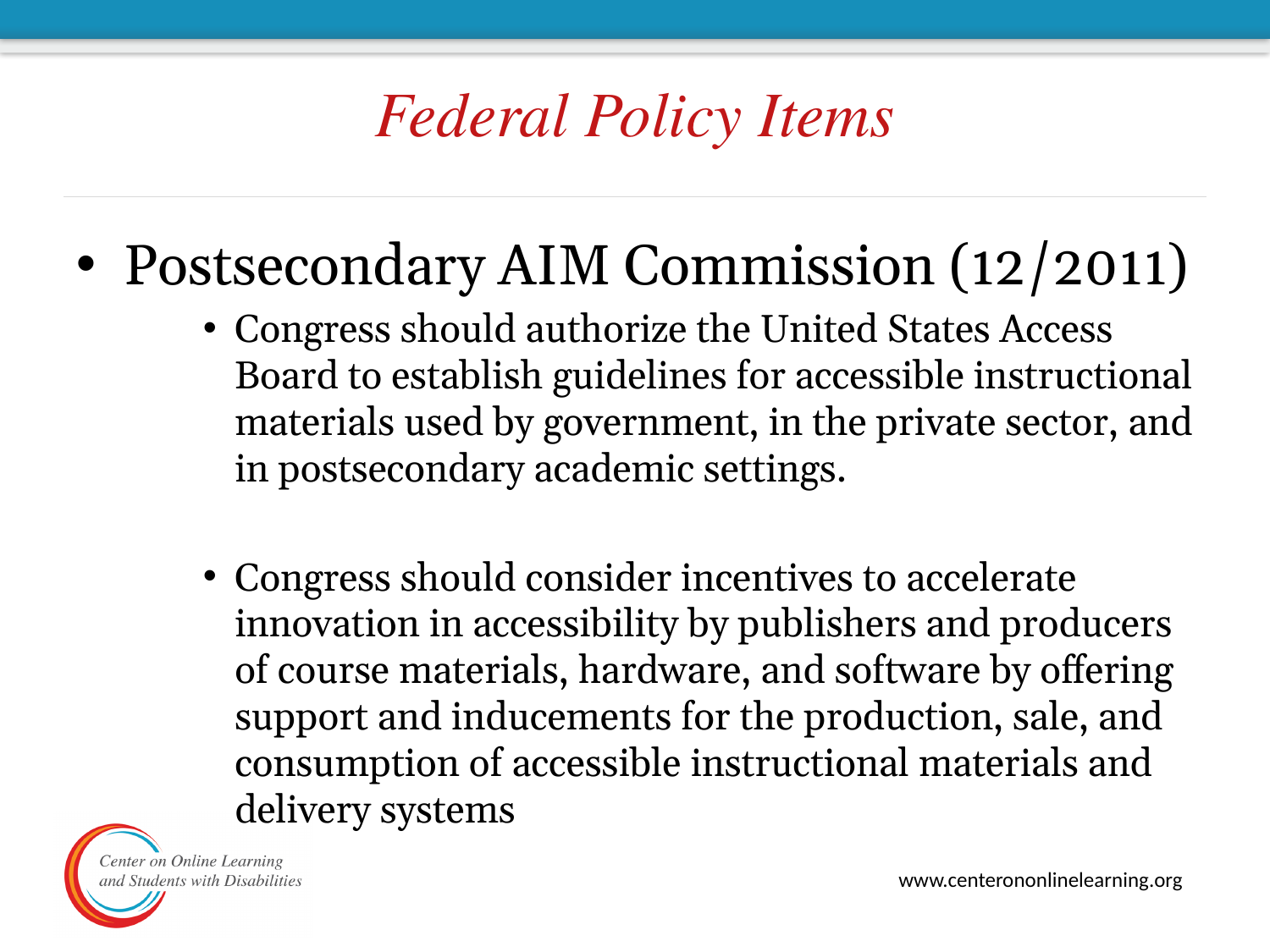

# Federal Policy Items
Postsecondary AIM Commission (12/2011)
Congress should authorize the United States Access Board to establish guidelines for accessible instructional materials used by government, in the private sector, and in postsecondary academic settings.

Congress should consider incentives to accelerate innovation in accessibility by publishers and producers of course materials, hardware, and software by offering support and inducements for the production, sale, and consumption of accessible instructional materials and delivery systems